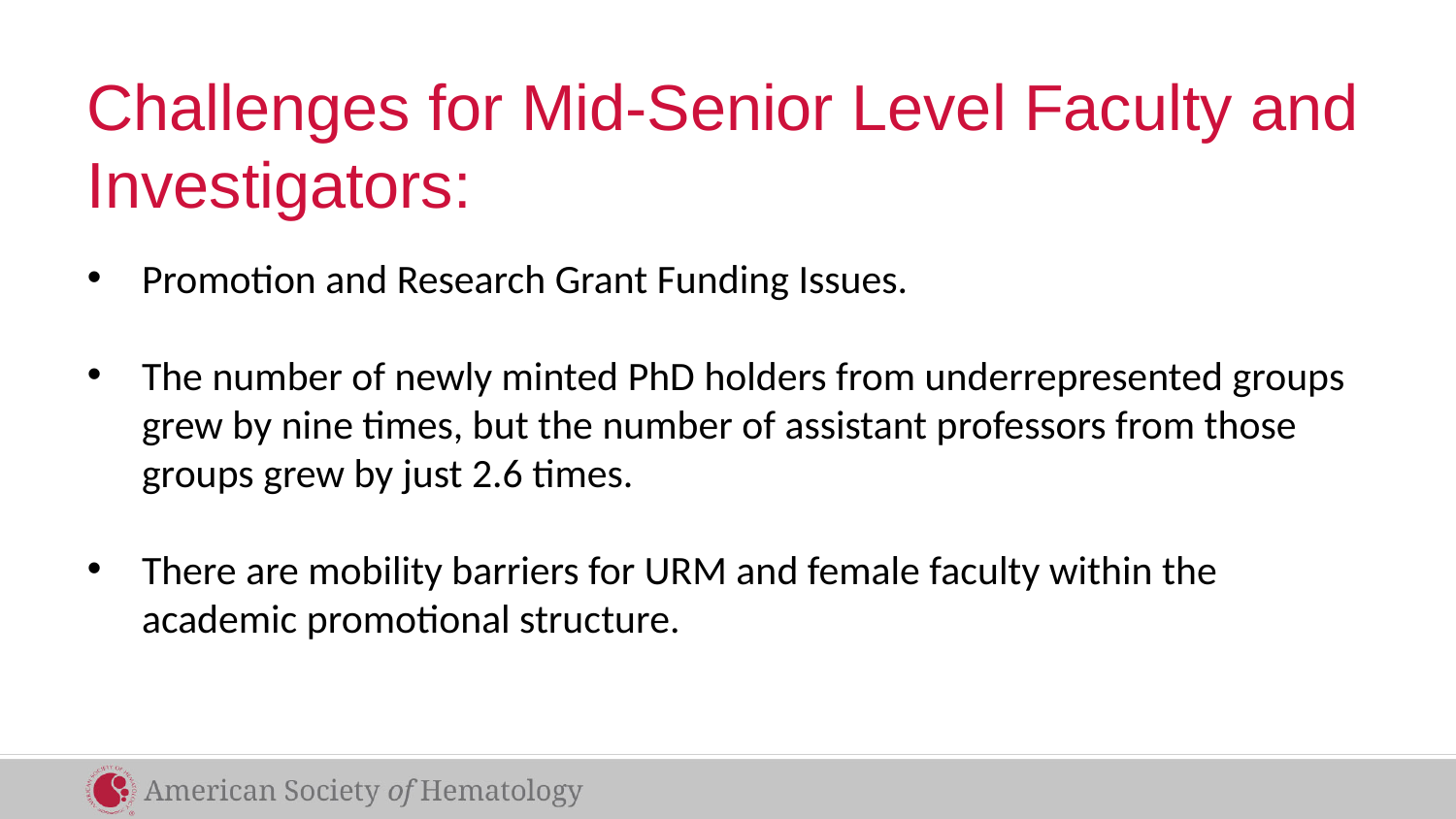

# Challenges for Mid-Senior Level Faculty and Investigators:
Promotion and Research Grant Funding Issues.

The number of newly minted PhD holders from underrepresented groups grew by nine times, but the number of assistant professors from those groups grew by just 2.6 times.

There are mobility barriers for URM and female faculty within the academic promotional structure.